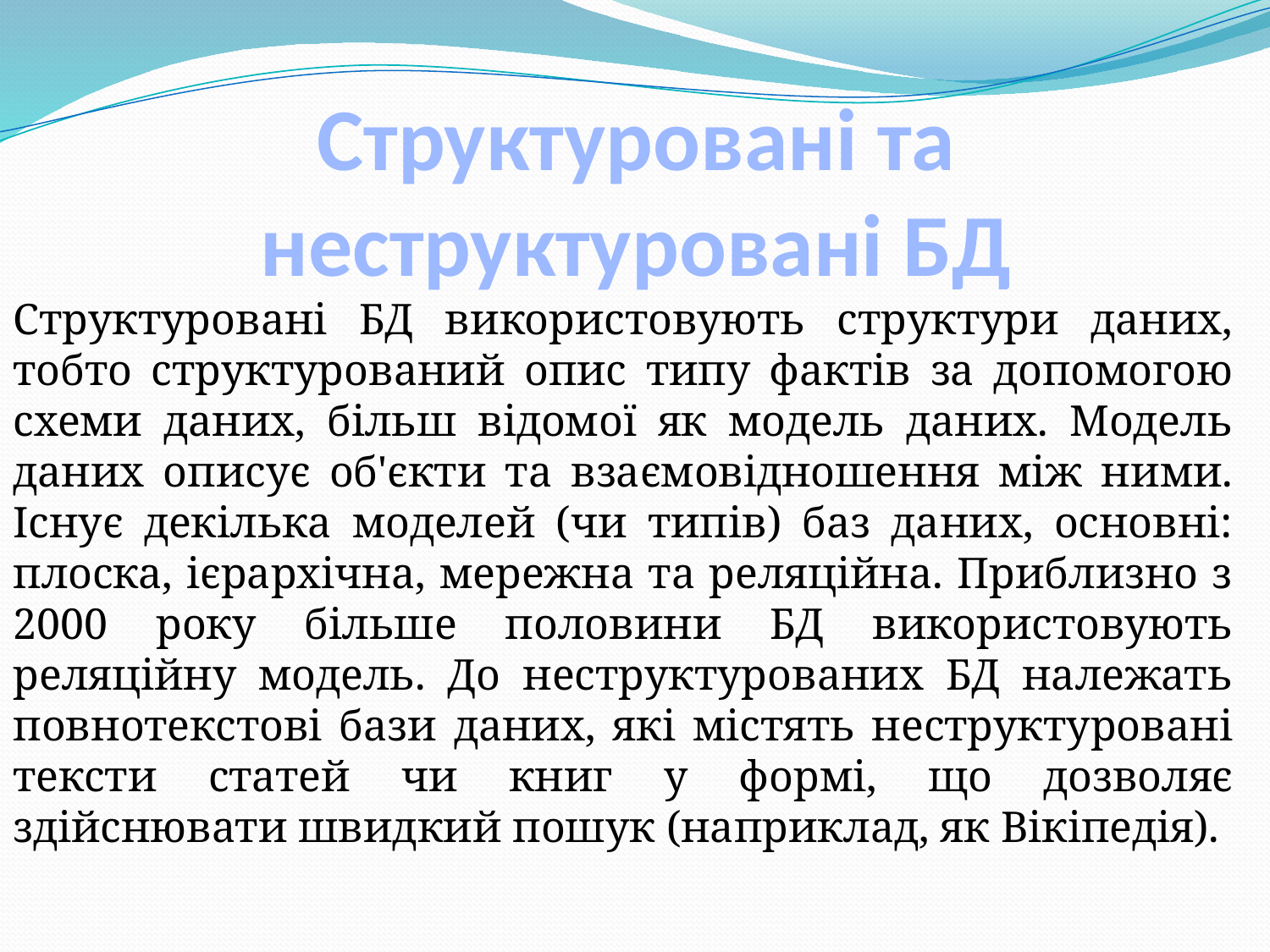

# Структуровані та неструктуровані БД
Структуровані БД використовують структури даних, тобто структурований опис типу фактів за допомогою схеми даних, більш відомої як модель даних. Модель даних описує об'єкти та взаємовідношення між ними. Існує декілька моделей (чи типів) баз даних, основні: плоска, ієрархічна, мережна та реляційна. Приблизно з 2000 року більше половини БД використовують реляційну модель. До неструктурованих БД належать повнотекстові бази даних, які містять неструктуровані тексти статей чи книг у формі, що дозволяє здійснювати швидкий пошук (наприклад, як Вікіпедія).